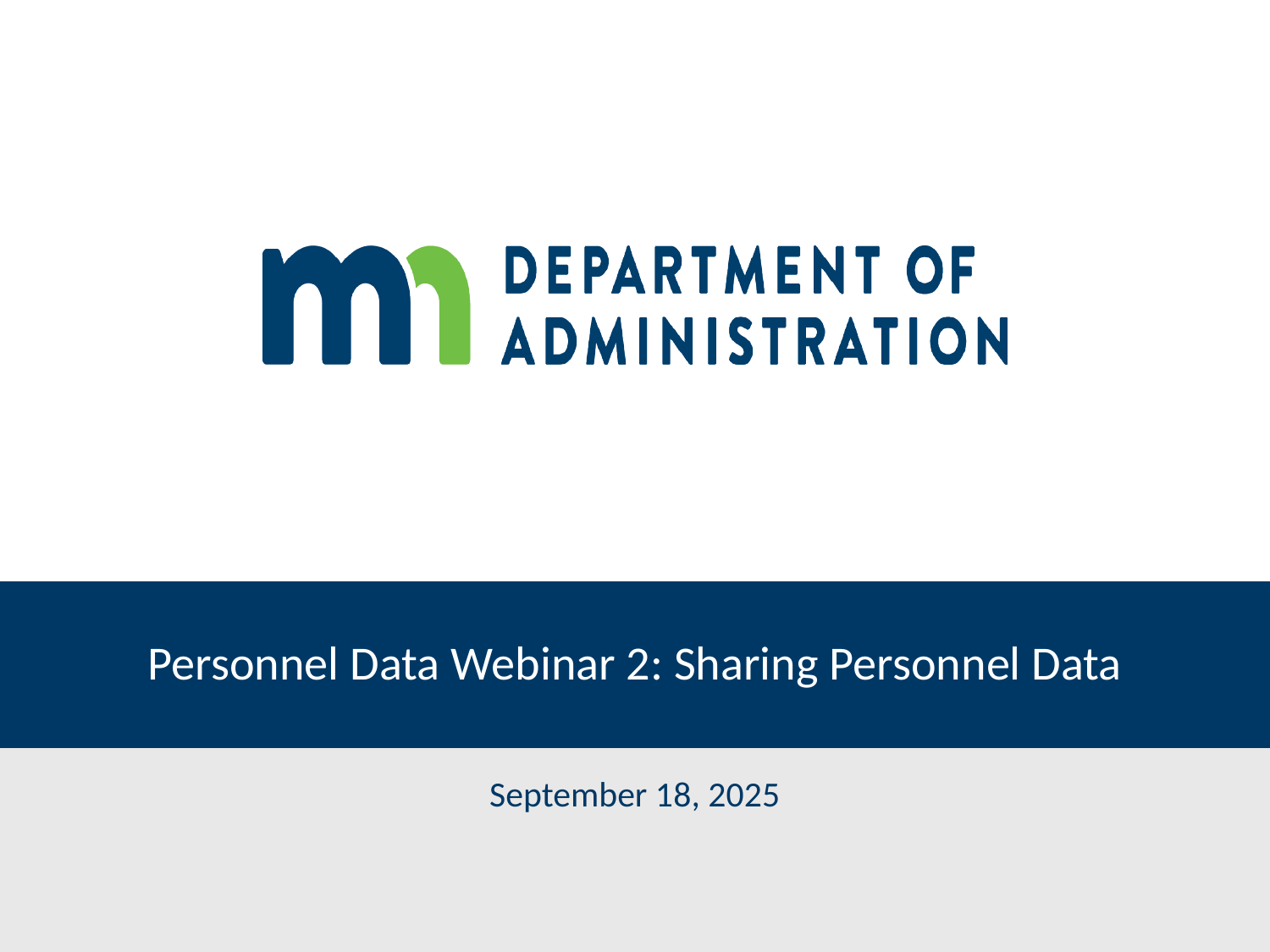

# Personnel Data Webinar 2: Sharing Personnel Data
September 18, 2025